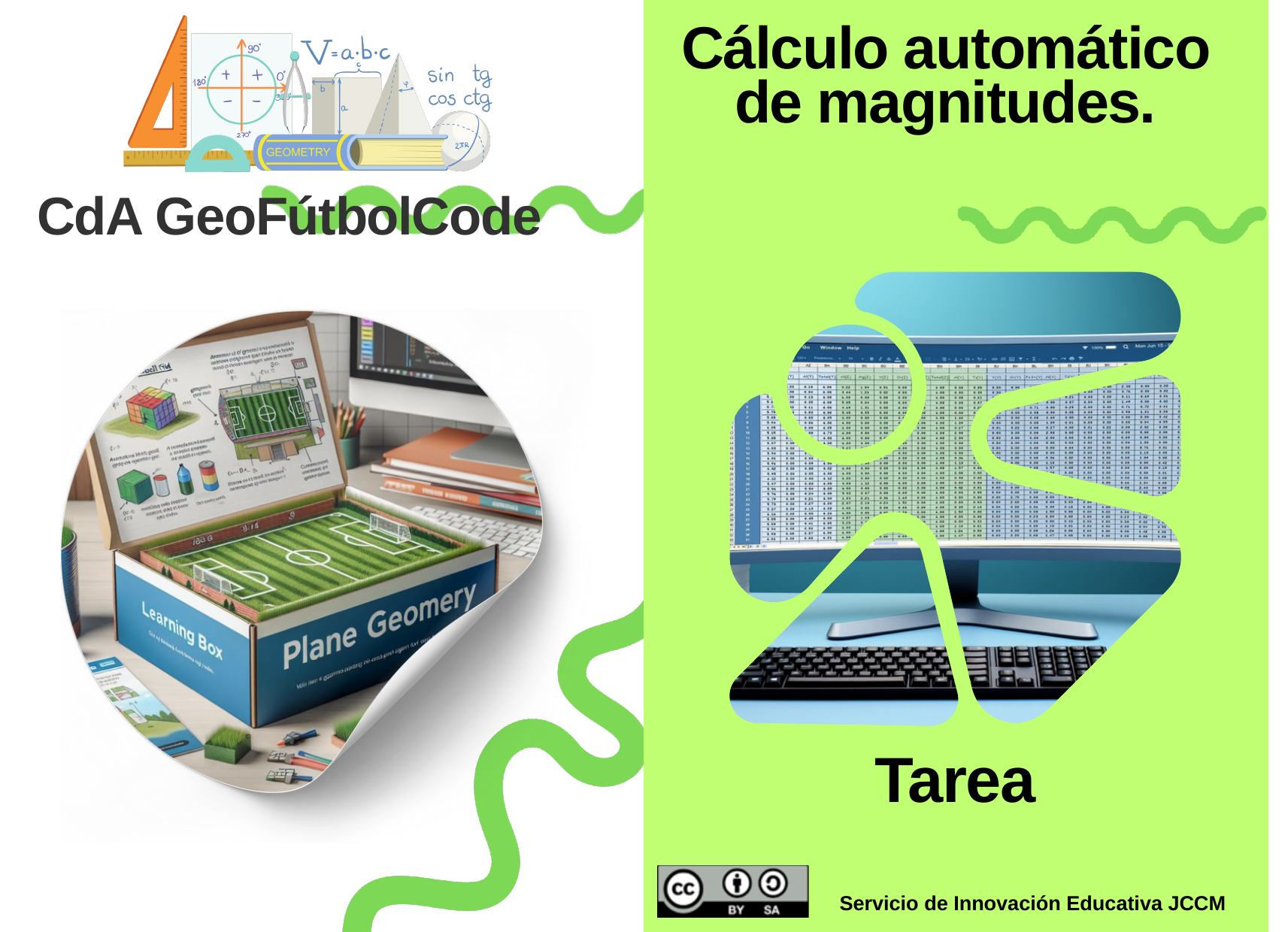

Cálculo automático de magnitudes.

CdA GeoFútbolCode

Tarea

Servicio de Innovación Educativa JCCM